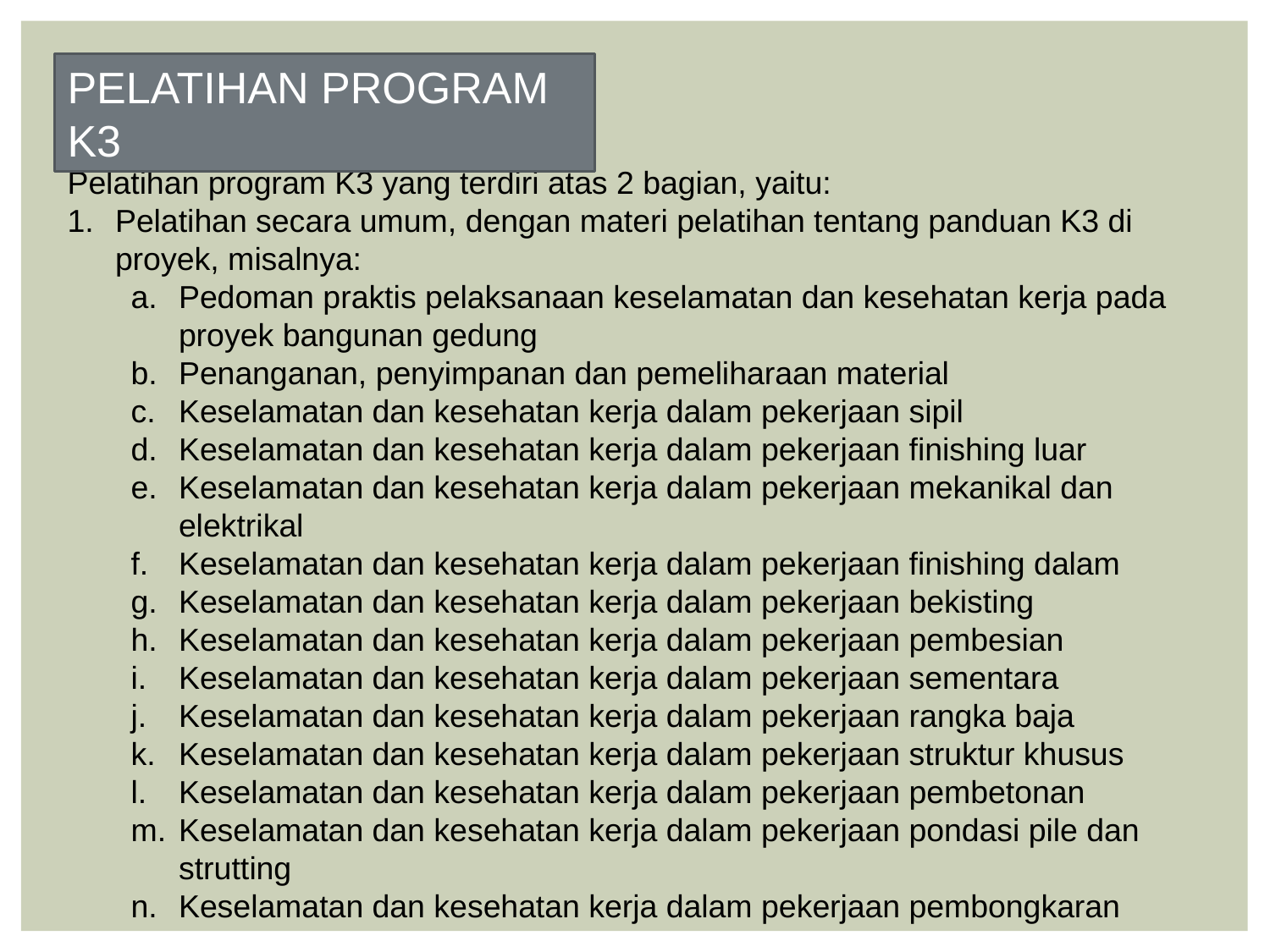

PELATIHAN PROGRAM K3
Pelatihan program K3 yang terdiri atas 2 bagian, yaitu:
Pelatihan secara umum, dengan materi pelatihan tentang panduan K3 di proyek, misalnya:
Pedoman praktis pelaksanaan keselamatan dan kesehatan kerja pada proyek bangunan gedung
Penanganan, penyimpanan dan pemeliharaan material
Keselamatan dan kesehatan kerja dalam pekerjaan sipil
Keselamatan dan kesehatan kerja dalam pekerjaan finishing luar
Keselamatan dan kesehatan kerja dalam pekerjaan mekanikal dan elektrikal
Keselamatan dan kesehatan kerja dalam pekerjaan finishing dalam
Keselamatan dan kesehatan kerja dalam pekerjaan bekisting
Keselamatan dan kesehatan kerja dalam pekerjaan pembesian
Keselamatan dan kesehatan kerja dalam pekerjaan sementara
Keselamatan dan kesehatan kerja dalam pekerjaan rangka baja
Keselamatan dan kesehatan kerja dalam pekerjaan struktur khusus
Keselamatan dan kesehatan kerja dalam pekerjaan pembetonan
Keselamatan dan kesehatan kerja dalam pekerjaan pondasi pile dan strutting
Keselamatan dan kesehatan kerja dalam pekerjaan pembongkaran